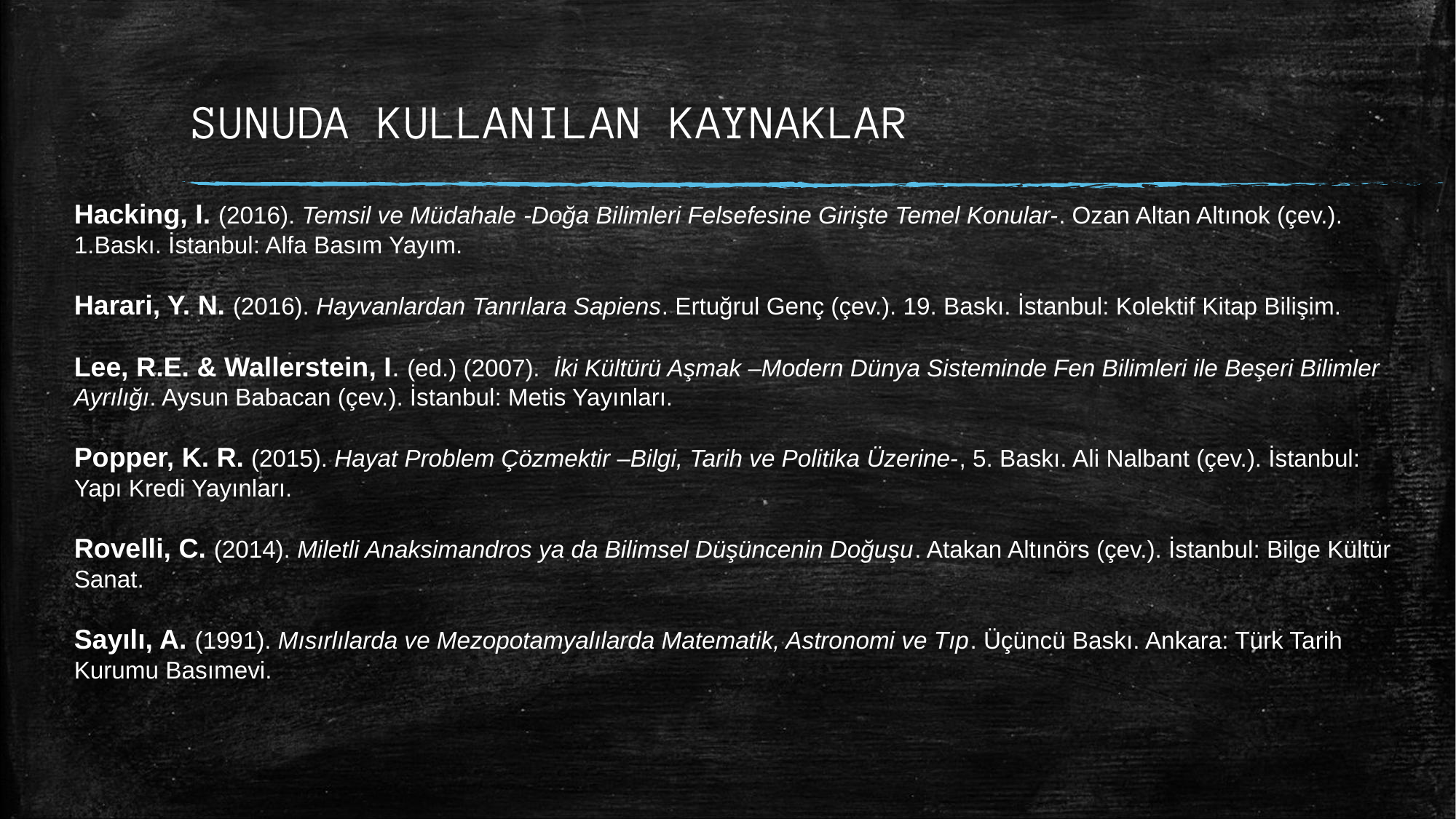

# SUNUDA KULLANILAN KAYNAKLAR
Hacking, I. (2016). Temsil ve Müdahale -Doğa Bilimleri Felsefesine Girişte Temel Konular-. Ozan Altan Altınok (çev.). 1.Baskı. İstanbul: Alfa Basım Yayım.

Harari, Y. N. (2016). Hayvanlardan Tanrılara Sapiens. Ertuğrul Genç (çev.). 19. Baskı. İstanbul: Kolektif Kitap Bilişim.

Lee, R.E. & Wallerstein, I. (ed.) (2007).  İki Kültürü Aşmak –Modern Dünya Sisteminde Fen Bilimleri ile Beşeri Bilimler Ayrılığı. Aysun Babacan (çev.). İstanbul: Metis Yayınları.

Popper, K. R. (2015). Hayat Problem Çözmektir –Bilgi, Tarih ve Politika Üzerine-, 5. Baskı. Ali Nalbant (çev.). İstanbul: Yapı Kredi Yayınları.

Rovelli, C. (2014). Miletli Anaksimandros ya da Bilimsel Düşüncenin Doğuşu. Atakan Altınörs (çev.). İstanbul: Bilge Kültür Sanat.

Sayılı, A. (1991). Mısırlılarda ve Mezopotamyalılarda Matematik, Astronomi ve Tıp. Üçüncü Baskı. Ankara: Türk Tarih Kurumu Basımevi.